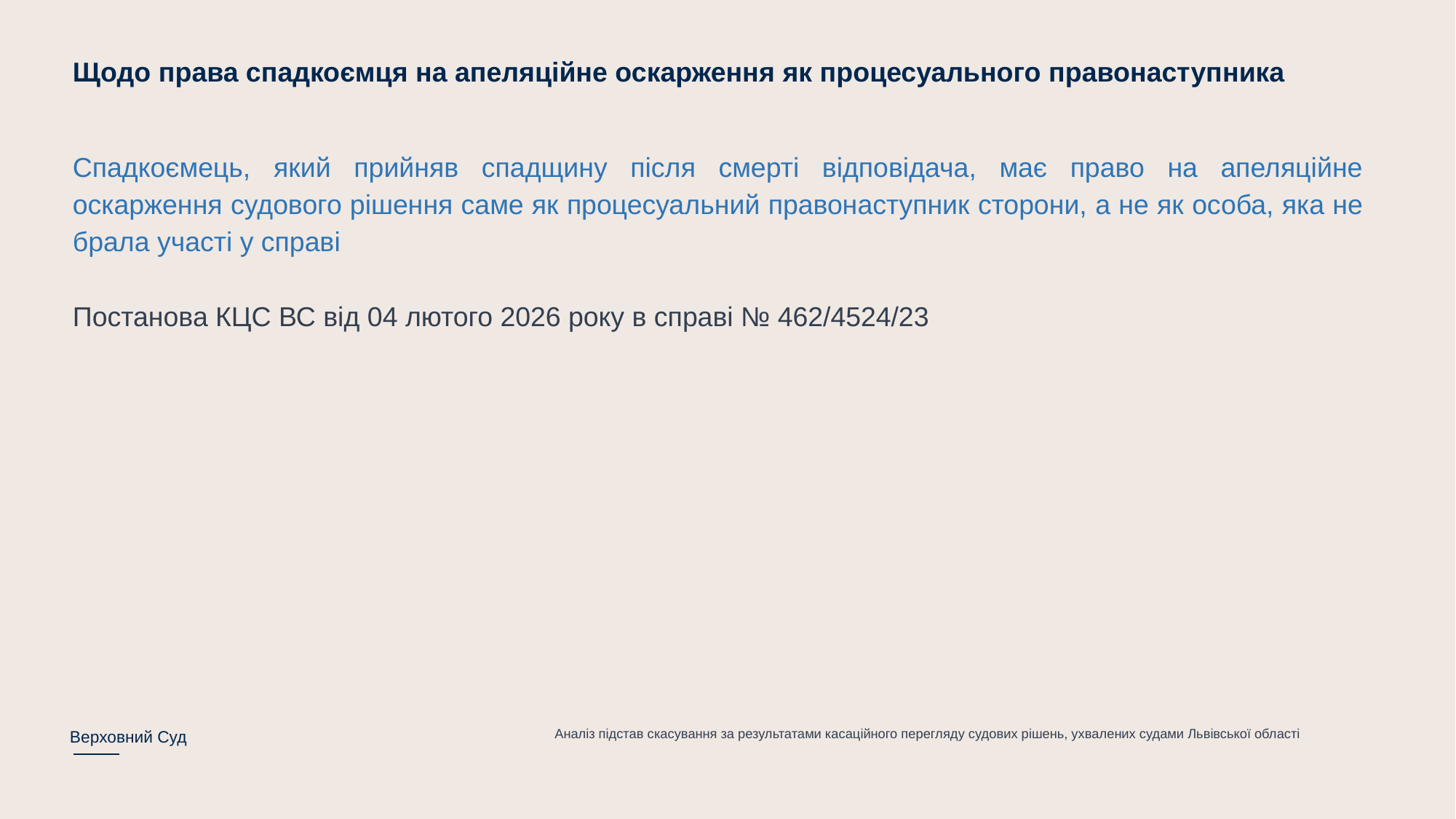

# Щодо права спадкоємця на апеляційне оскарження як процесуального правонаступника
Спадкоємець, який прийняв спадщину після смерті відповідача, має право на апеляційне оскарження судового рішення саме як процесуальний правонаступник сторони, а не як особа, яка не брала участі у справі

Постанова КЦС ВС від 04 лютого 2026 року в справі № 462/4524/23

Аналіз підстав скасування за результатами касаційного перегляду судових рішень, ухвалених судами Львівської області